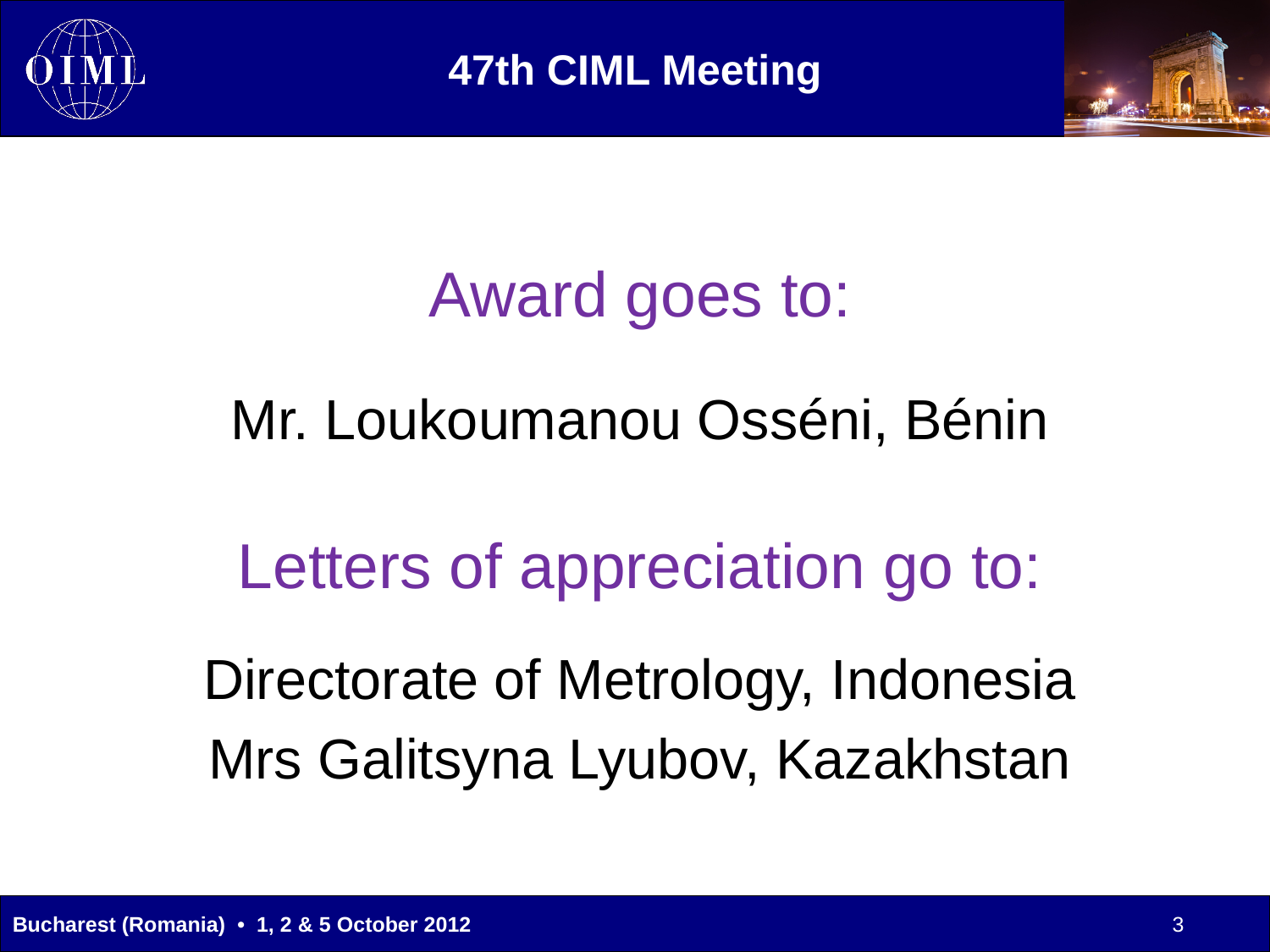

Award goes to:
Mr. Loukoumanou Osséni, Bénin
Letters of appreciation go to:
Directorate of Metrology, Indonesia
Mrs Galitsyna Lyubov, Kazakhstan

3